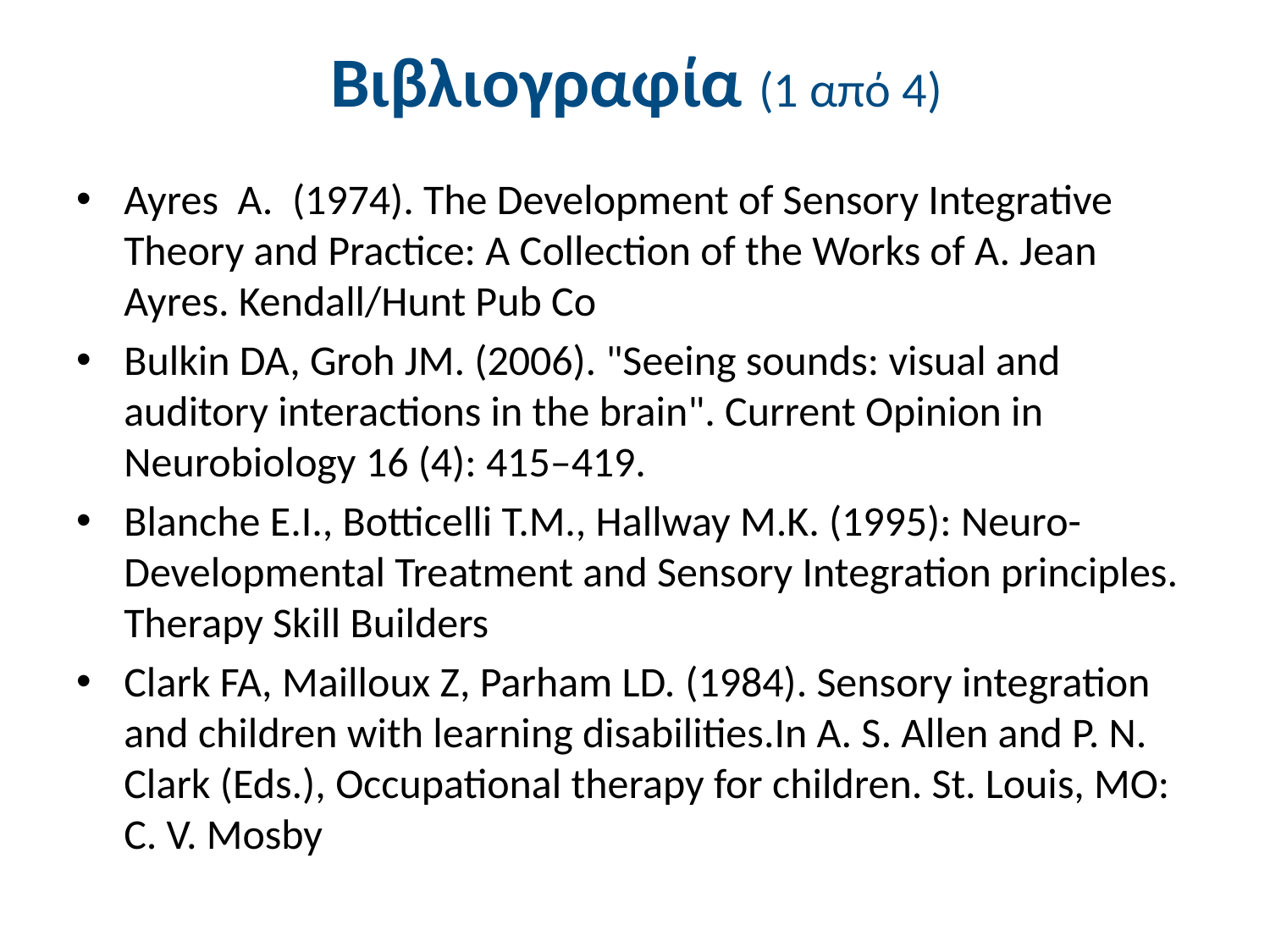

# Βιβλιογραφία (1 από 4)
Ayres  A.  (1974). The Development of Sensory Integrative Theory and Practice: A Collection of the Works of A. Jean Ayres. Kendall/Hunt Pub Co
Bulkin DA, Groh JM. (2006). "Seeing sounds: visual and auditory interactions in the brain". Current Opinion in Neurobiology 16 (4): 415–419.
Blanche E.I., Botticelli T.M., Hallway M.K. (1995): Neuro-Developmental Treatment and Sensory Integration principles. Therapy Skill Builders
Clark FA, Mailloux Z, Parham LD. (1984). Sensory integration and children with learning disabilities.In A. S. Allen and P. N. Clark (Eds.), Occupational therapy for children. St. Louis, MO: C. V. Mosby